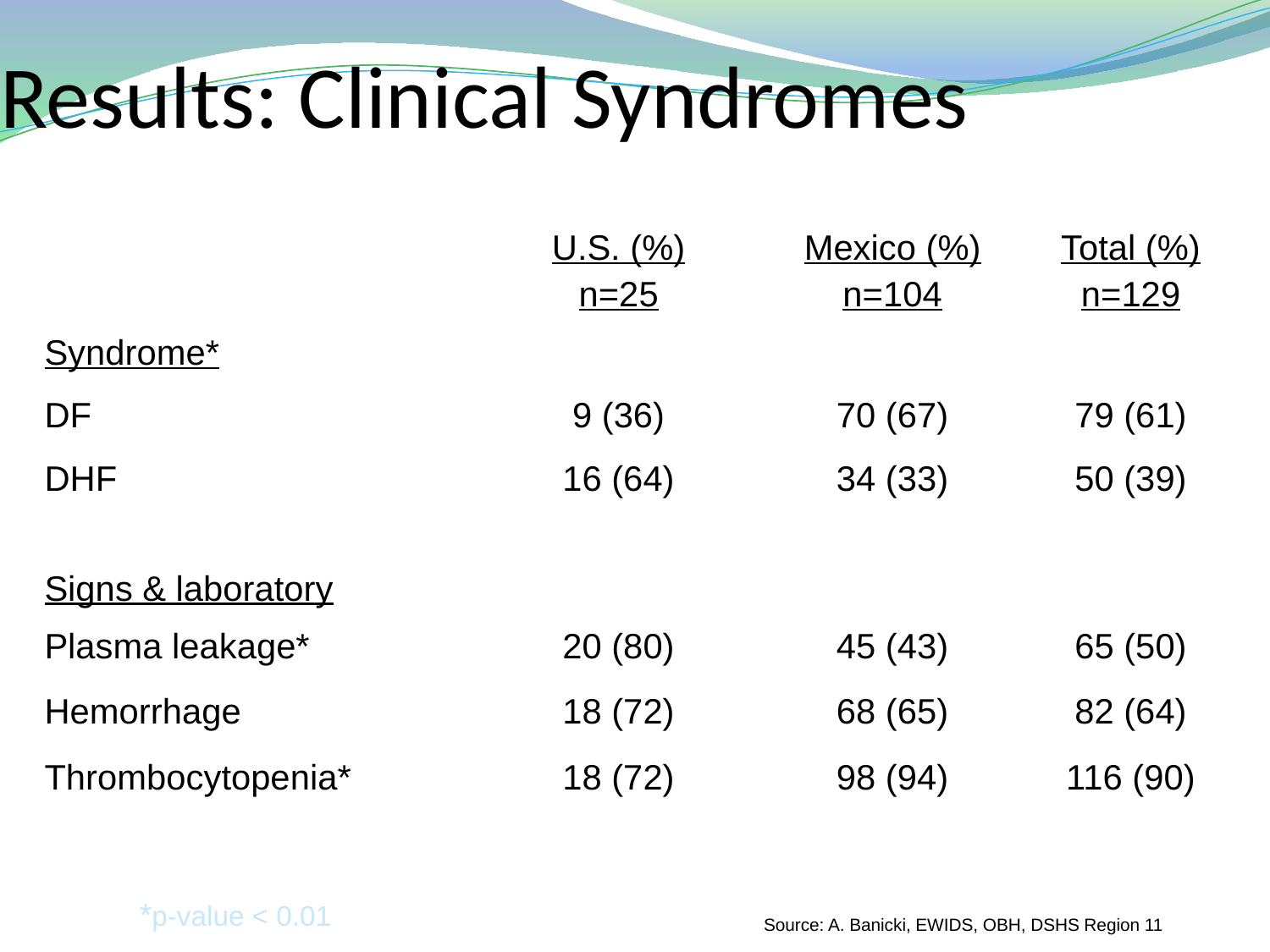

Results: Clinical Syndromes
|  | U.S. (%) n=25 | Mexico (%) n=104 | Total (%) n=129 |
| --- | --- | --- | --- |
| Syndrome\* |  |  |  |
| DF | 9 (36) | 70 (67) | 79 (61) |
| DHF | 16 (64) | 34 (33) | 50 (39) |
| Signs & laboratory |  |  |  |
| Plasma leakage\* | 20 (80) | 45 (43) | 65 (50) |
| Hemorrhage | 18 (72) | 68 (65) | 82 (64) |
| Thrombocytopenia\* | 18 (72) | 98 (94) | 116 (90) |
*p-value < 0.01
Source: A. Banicki, EWIDS, OBH, DSHS Region 11